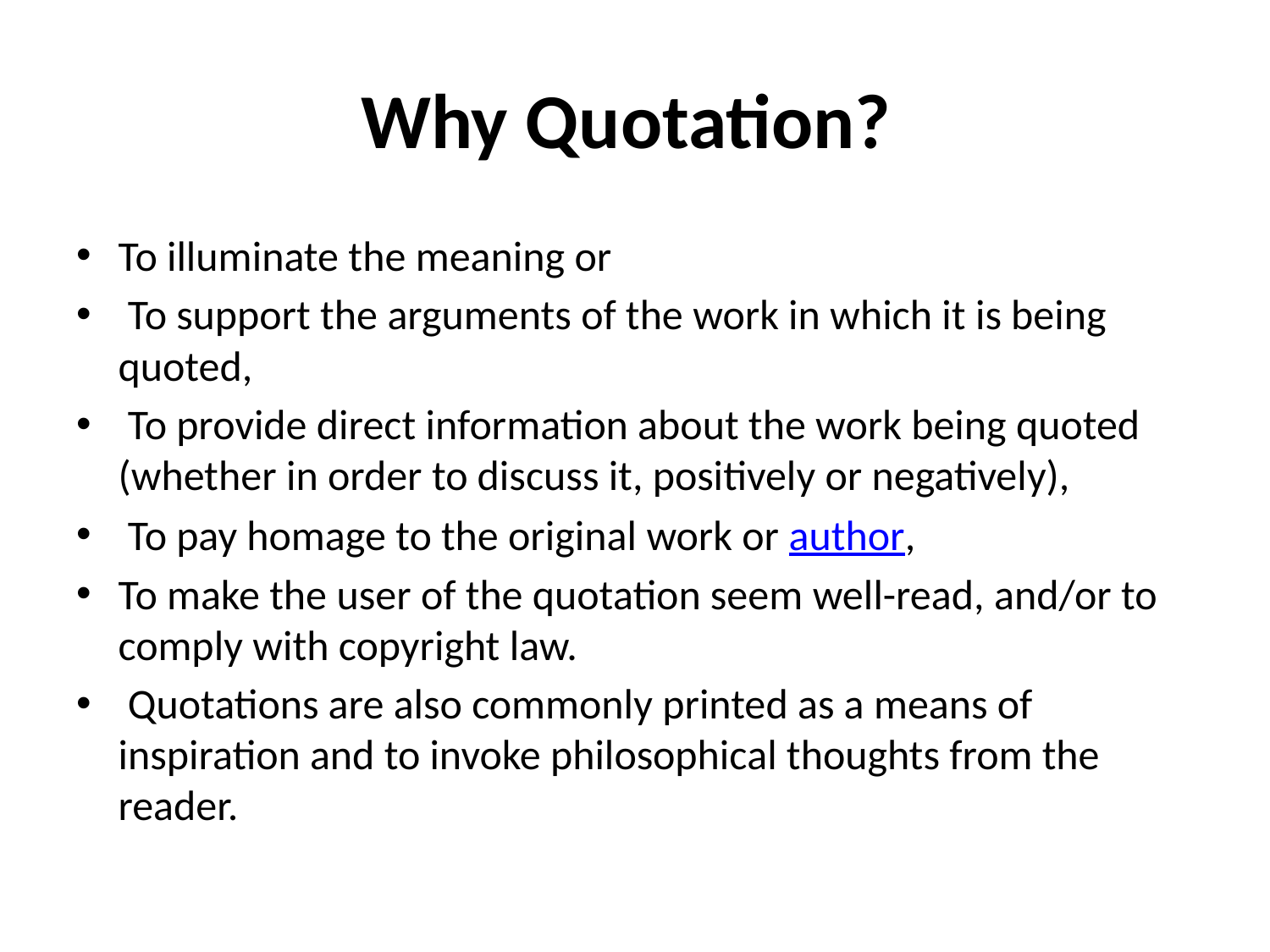

# Why Quotation?
To illuminate the meaning or
 To support the arguments of the work in which it is being quoted,
 To provide direct information about the work being quoted (whether in order to discuss it, positively or negatively),
 To pay homage to the original work or author,
To make the user of the quotation seem well-read, and/or to comply with copyright law.
 Quotations are also commonly printed as a means of inspiration and to invoke philosophical thoughts from the reader.